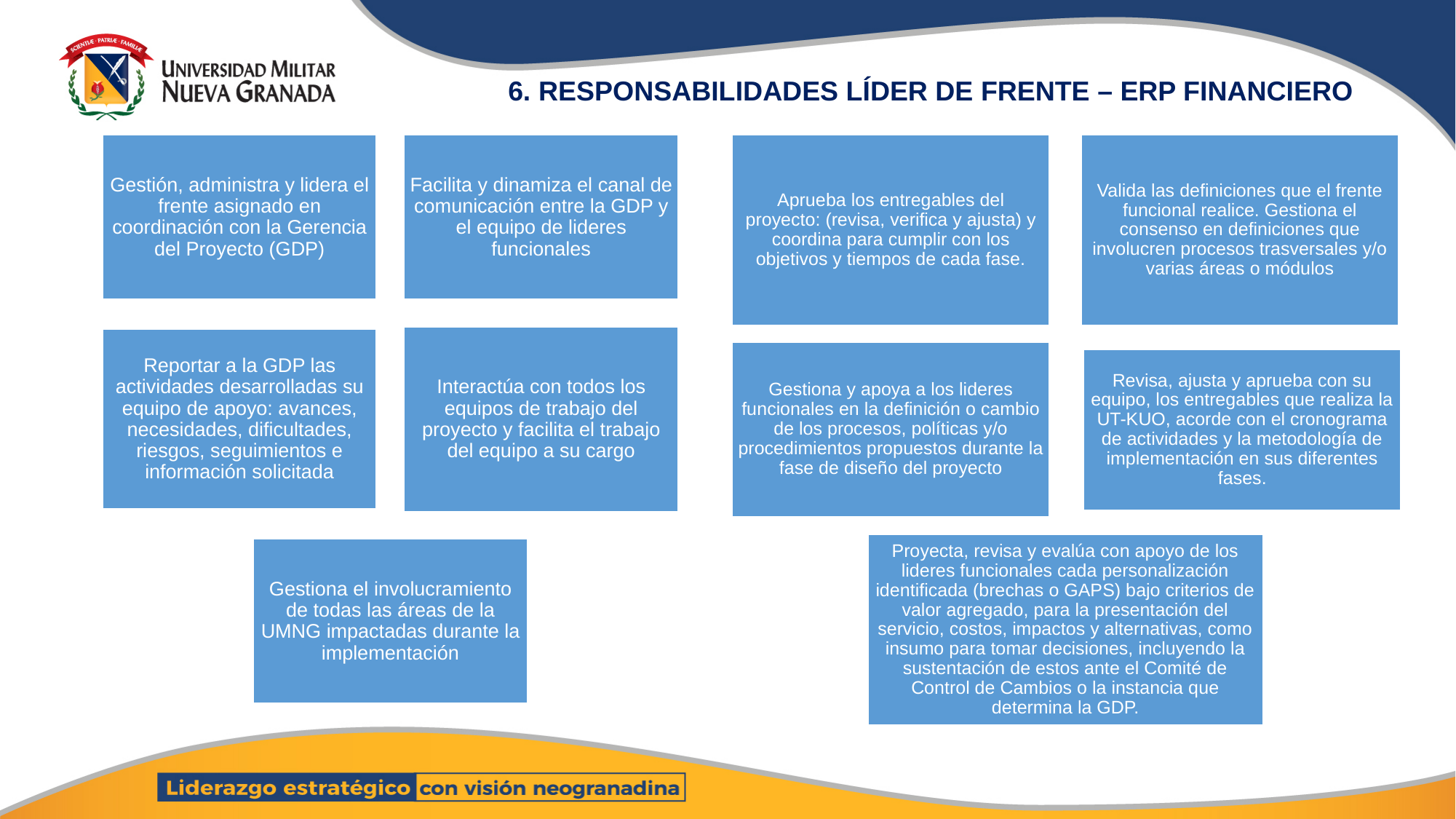

6. RESPONSABILIDADES LÍDER DE FRENTE – ERP FINANCIERO
Gestión, administra y lidera el frente asignado en coordinación con la Gerencia del Proyecto (GDP)
Facilita y dinamiza el canal de comunicación entre la GDP y el equipo de lideres funcionales
Reportar a la GDP las actividades desarrolladas su equipo de apoyo: avances, necesidades, dificultades, riesgos, seguimientos e información solicitada
Interactúa con todos los equipos de trabajo del proyecto y facilita el trabajo del equipo a su cargo
Gestiona el involucramiento de todas las áreas de la UMNG impactadas durante la implementación
Aprueba los entregables del proyecto: (revisa, verifica y ajusta) y coordina para cumplir con los objetivos y tiempos de cada fase.
Valida las definiciones que el frente funcional realice. Gestiona el consenso en definiciones que involucren procesos trasversales y/o varias áreas o módulos
Gestiona y apoya a los lideres funcionales en la definición o cambio de los procesos, políticas y/o procedimientos propuestos durante la fase de diseño del proyecto
Revisa, ajusta y aprueba con su equipo, los entregables que realiza la UT-KUO, acorde con el cronograma de actividades y la metodología de implementación en sus diferentes fases.
Proyecta, revisa y evalúa con apoyo de los lideres funcionales cada personalización identificada (brechas o GAPS) bajo criterios de valor agregado, para la presentación del servicio, costos, impactos y alternativas, como insumo para tomar decisiones, incluyendo la sustentación de estos ante el Comité de Control de Cambios o la instancia que determina la GDP.